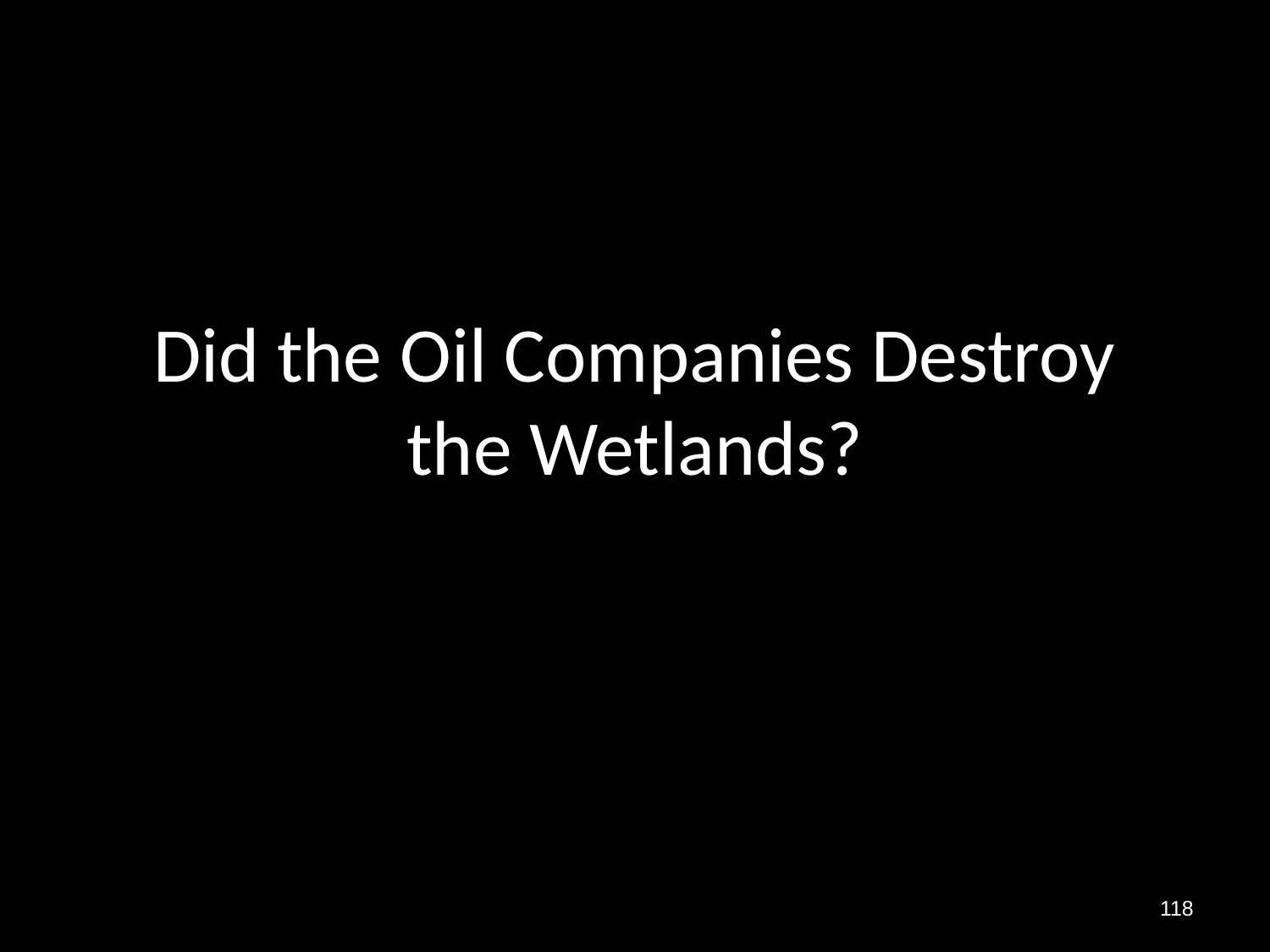

# Did the Oil Companies Destroy the Wetlands?

118